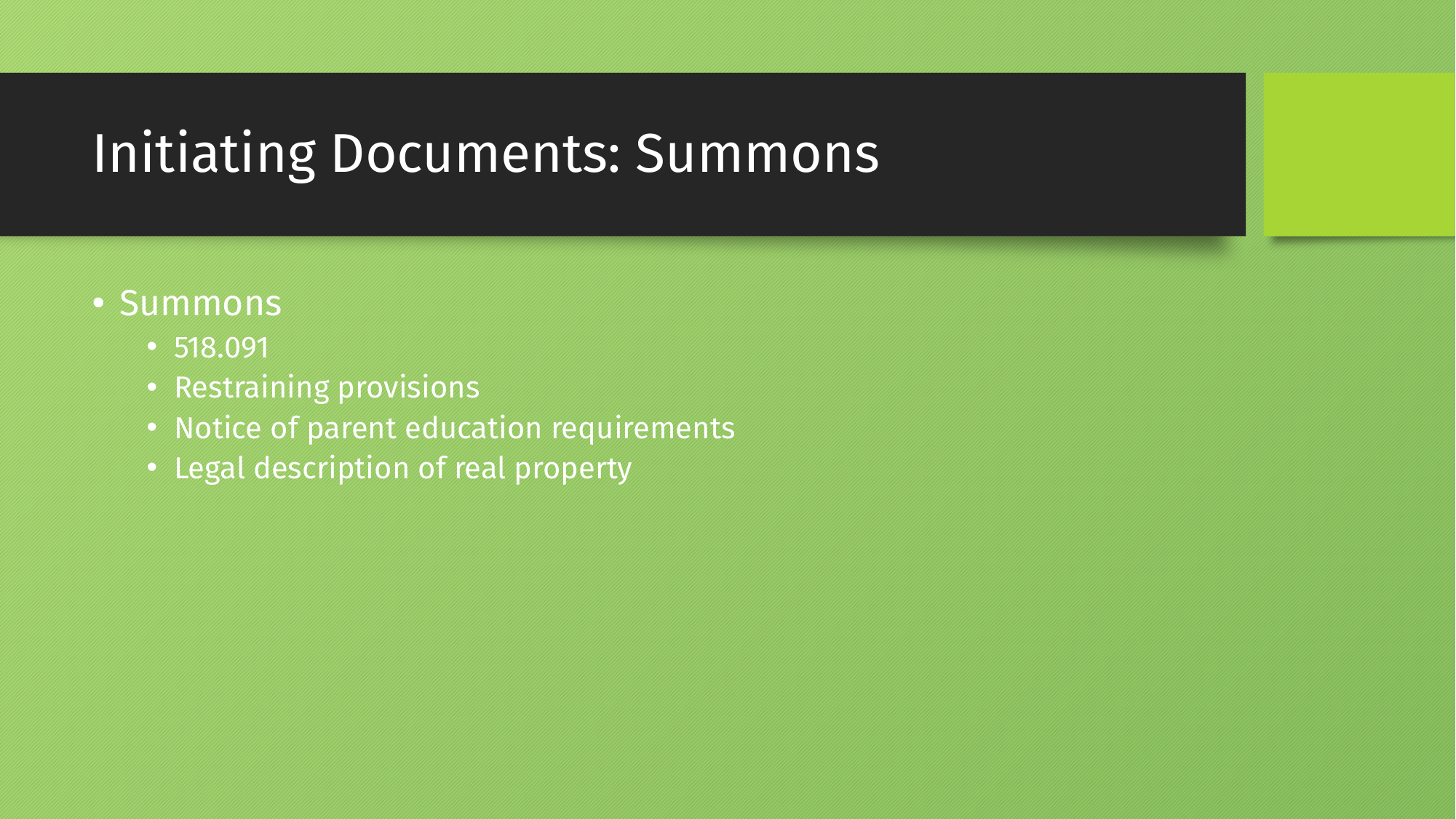

# Initiating Documents: Summons
Summons
518.091
Restraining provisions
Notice of parent education requirements
Legal description of real property